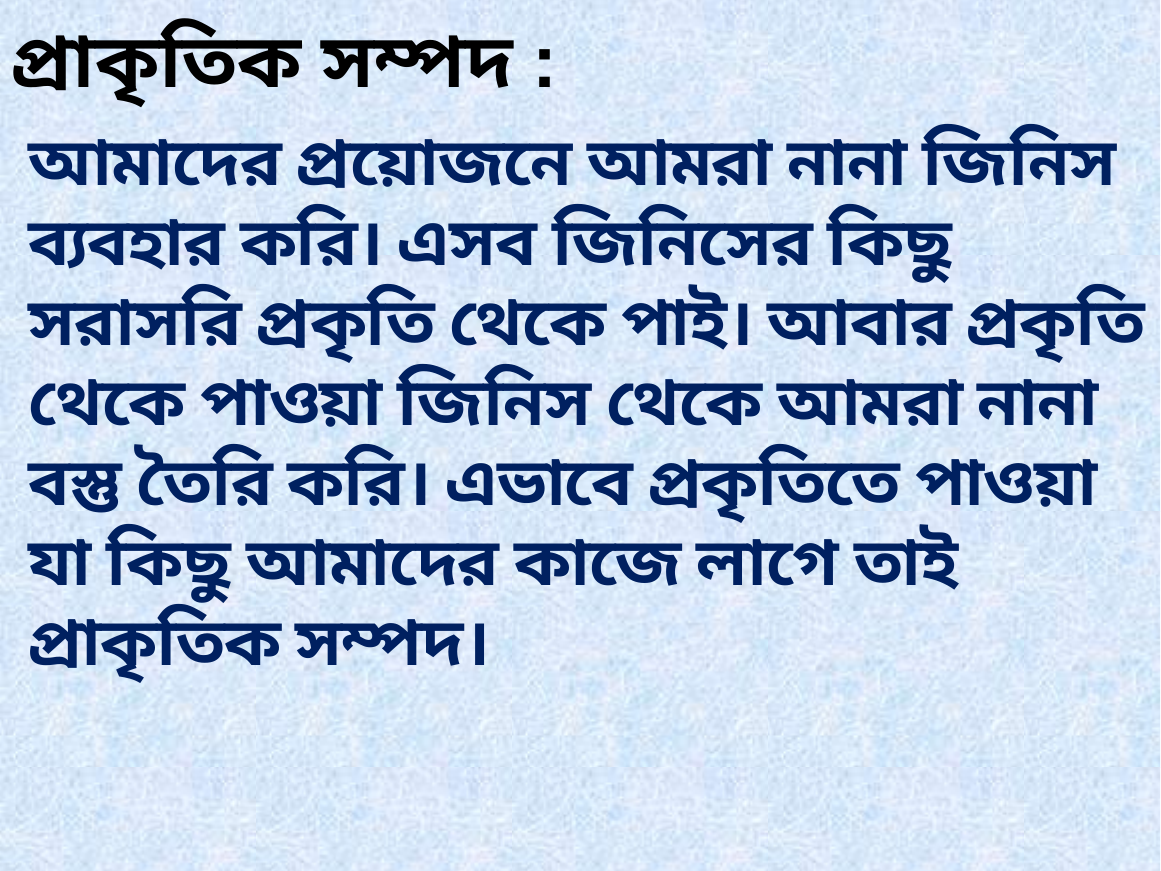

প্রাকৃতিক সম্পদ :
আমাদের প্রয়োজনে আমরা নানা জিনিস ব্যবহার করি। এসব জিনিসের কিছু সরাসরি প্রকৃতি থেকে পাই। আবার প্রকৃতি থেকে পাওয়া জিনিস থেকে আমরা নানা বস্তু তৈরি করি। এভাবে প্রকৃতিতে পাওয়া যা কিছু আমাদের কাজে লাগে তাই প্রাকৃতিক সম্পদ।